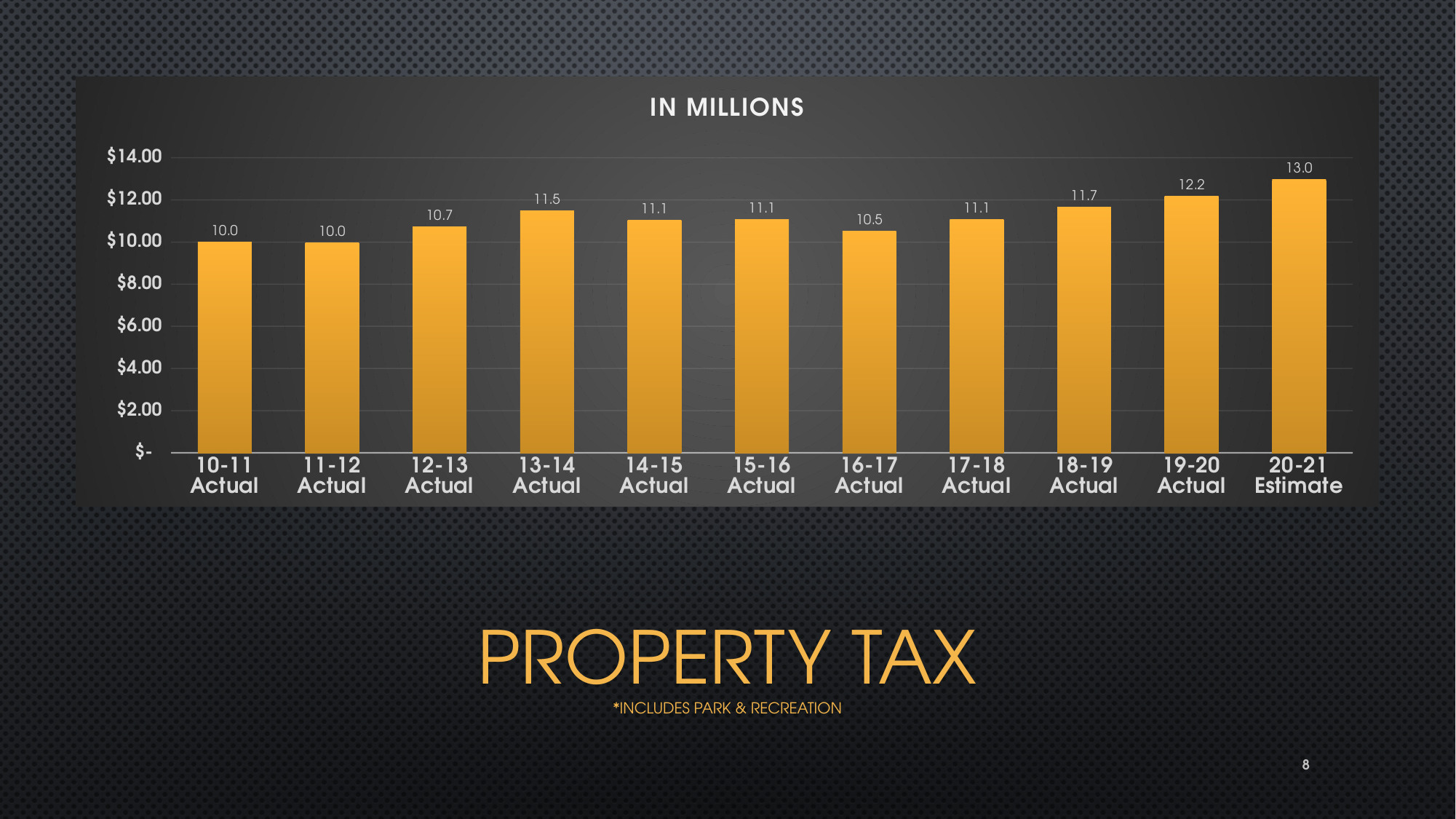

### Chart: IN MILLIONS

| Category | in millions |
|---|---|
| 10-11 Actual | 10.01 |
| 11-12 Actual | 9.97 |
| 12-13 Actual | 10.73 |
| 13-14 Actual | 11.49 |
| 14-15 Actual | 11.05 |
| 15-16 Actual | 11.07 |
| 16-17 Actual | 10.53 |
| 17-18 Actual | 11.08 |
| 18-19 Actual | 11.67 |
| 19-20 Actual | 12.18 |
| 20-21 Estimate | 12.98 |
# PROPERTY TAX
*Includes park & Recreation
8